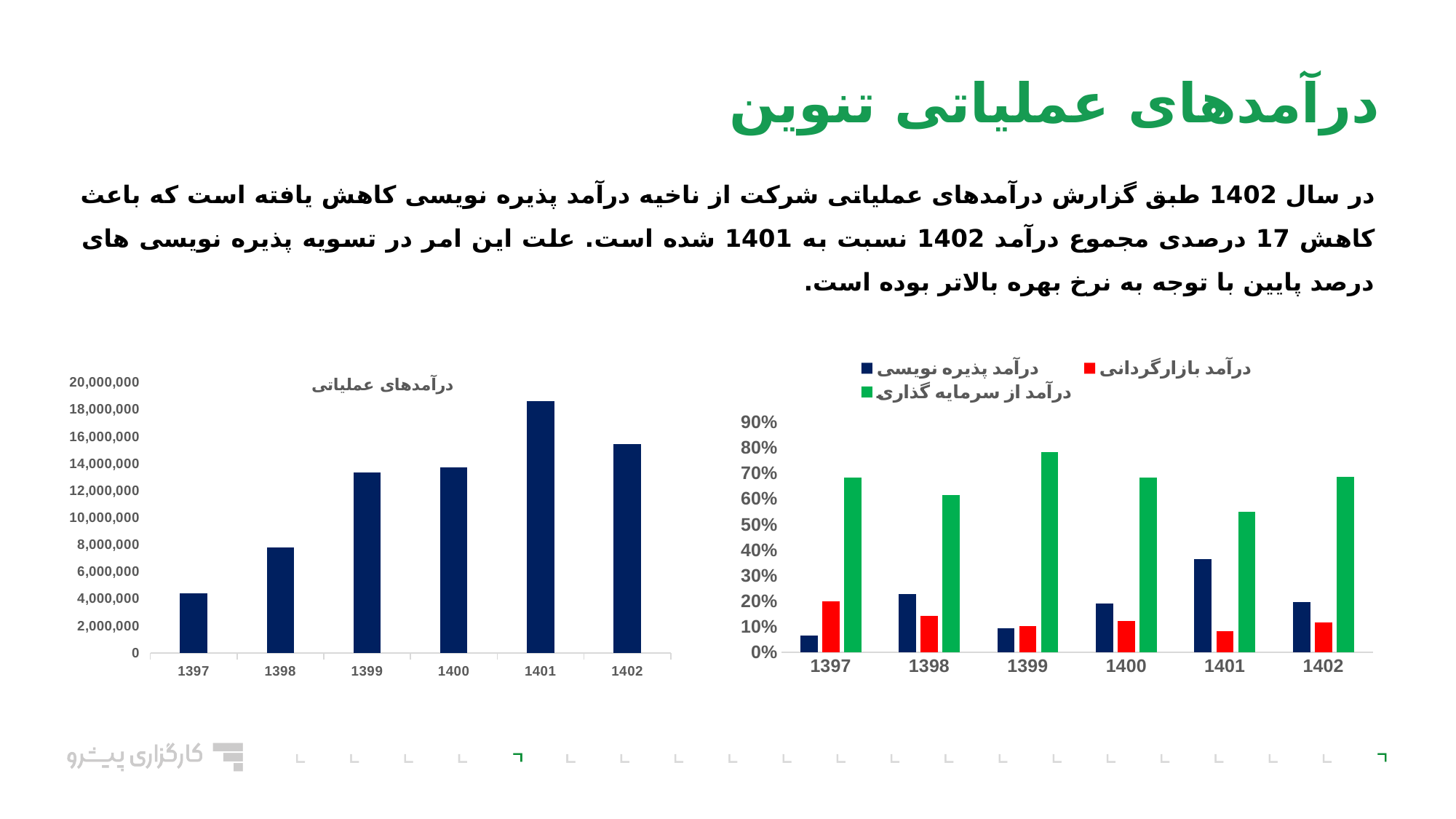

درآمدهای عملیاتی تنوین
در سال 1402 طبق گزارش درآمدهای عملیاتی شرکت از ناخیه درآمد پذیره نویسی کاهش یافته است که باعث کاهش 17 درصدی مجموع درآمد 1402 نسبت به 1401 شده است. علت این امر در تسویه پذیره نویسی های درصد پایین با توجه به نرخ بهره بالاتر بوده است.

### Chart

| Category | درآمد پذیره نویسی | درآمد بازارگردانی | درآمد از سرمایه گذاری |
|---|---|---|---|
| 1397 | 0.06547966311881721 | 0.1994417838410037 | 0.6842811094886536 |
| 1398 | 0.22768254388433767 | 0.14163335499672494 | 0.6164990724176052 |
| 1399 | 0.09362483547835407 | 0.10260371103037182 | 0.7850371339475475 |
| 1400 | 0.1903438956709313 | 0.12159792522957348 | 0.684475112827642 |
| 1401 | 0.36499061638542685 | 0.08161969218735857 | 0.5498927068887577 |
| 1402 | 0.19532345031331558 | 0.11627822514066323 | 0.6856923687872863 |

### Chart: درآمدهای عملیاتی

| Category |  |
|---|---|
| 1397 | 4406895.0 |
| 1398 | 7827337.0 |
| 1399 | 13322715.0 |
| 1400 | 13749955.0 |
| 1401 | 18614895.0 |
| 1402 | 15474015.0 |